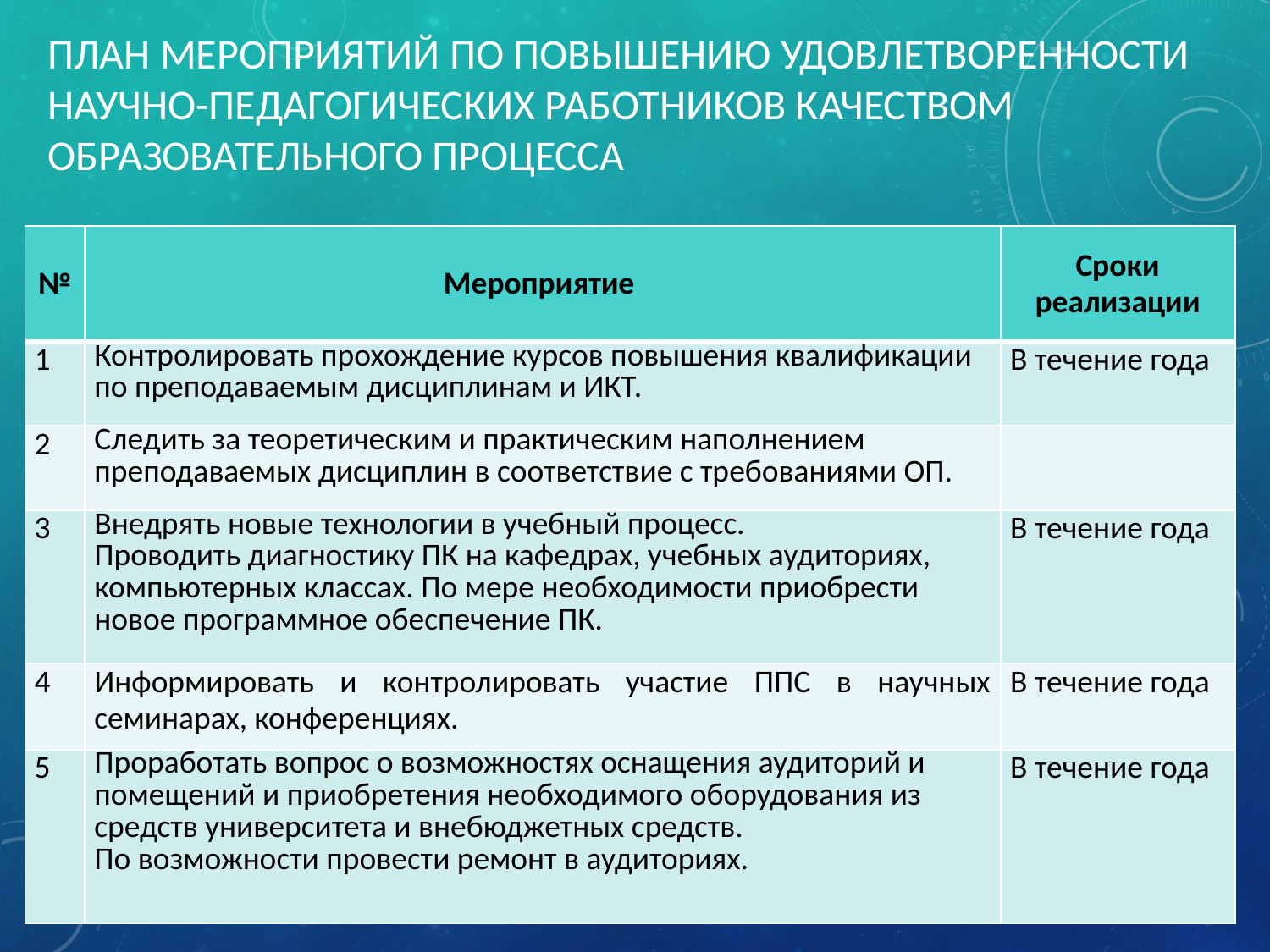

# План мероприятий по повышению удовлетворенности научно-педагогических работников качеством образовательного процесса
| № | Мероприятие | Сроки реализации |
| --- | --- | --- |
| 1 | Контролировать прохождение курсов повышения квалификации по преподаваемым дисциплинам и ИКТ. | В течение года |
| 2 | Следить за теоретическим и практическим наполнением преподаваемых дисциплин в соответствие с требованиями ОП. |  |
| 3 | Внедрять новые технологии в учебный процесс. Проводить диагностику ПК на кафедрах, учебных аудиториях, компьютерных классах. По мере необходимости приобрести новое программное обеспечение ПК. | В течение года |
| 4 | Информировать и контролировать участие ППС в научных семинарах, конференциях. | В течение года |
| 5 | Проработать вопрос о возможностях оснащения аудиторий и помещений и приобретения необходимого оборудования из средств университета и внебюджетных средств. По возможности провести ремонт в аудиториях. | В течение года |